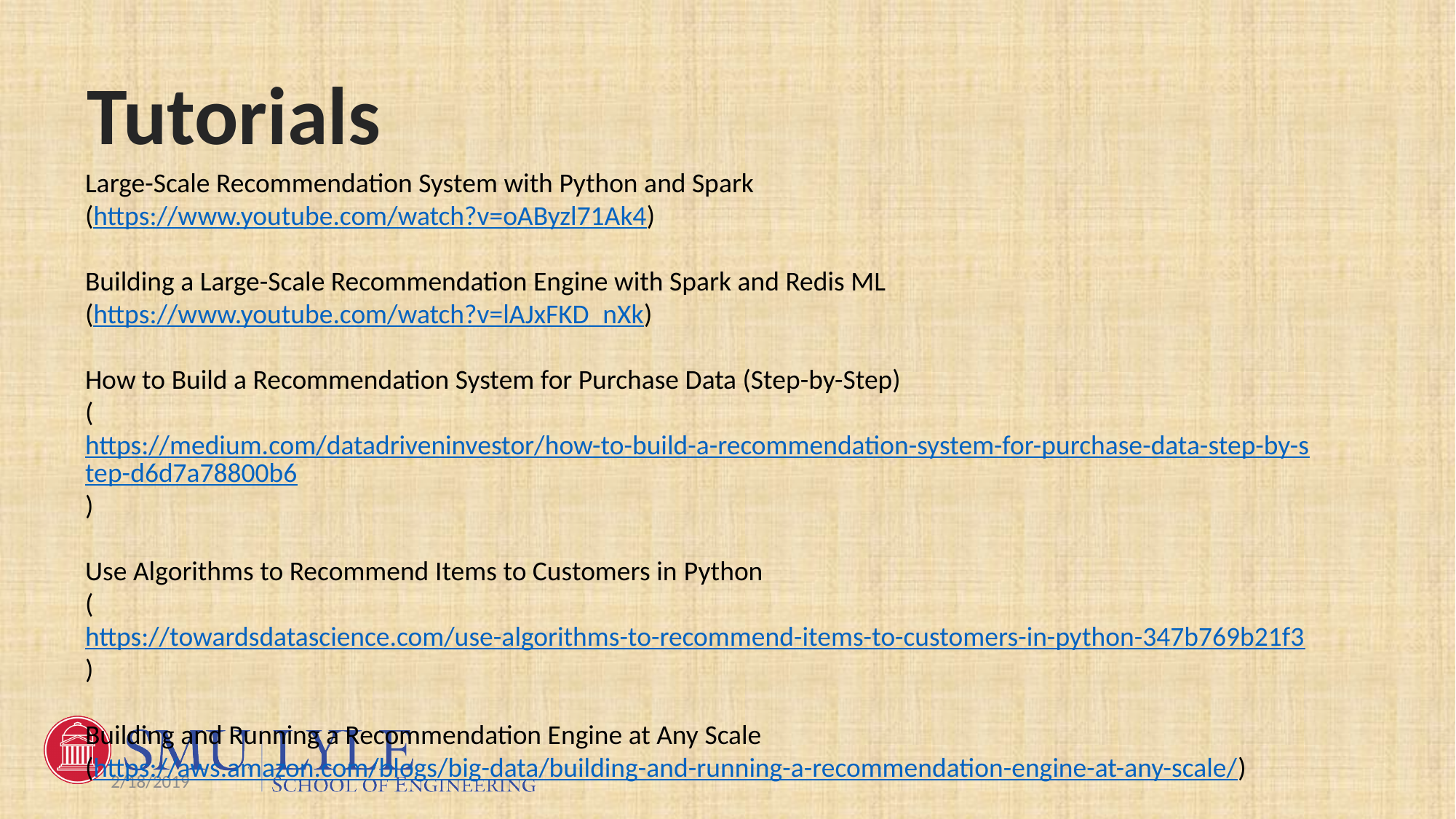

Tutorials
Large-Scale Recommendation System with Python and Spark
(https://www.youtube.com/watch?v=oAByzl71Ak4)

Building a Large-Scale Recommendation Engine with Spark and Redis ML
(https://www.youtube.com/watch?v=lAJxFKD_nXk)

How to Build a Recommendation System for Purchase Data (Step-by-Step)
(https://medium.com/datadriveninvestor/how-to-build-a-recommendation-system-for-purchase-data-step-by-step-d6d7a78800b6)

Use Algorithms to Recommend Items to Customers in Python
(https://towardsdatascience.com/use-algorithms-to-recommend-items-to-customers-in-python-347b769b21f3)

Building and Running a Recommendation Engine at Any Scale
(https://aws.amazon.com/blogs/big-data/building-and-running-a-recommendation-engine-at-any-scale/)

2/18/2019